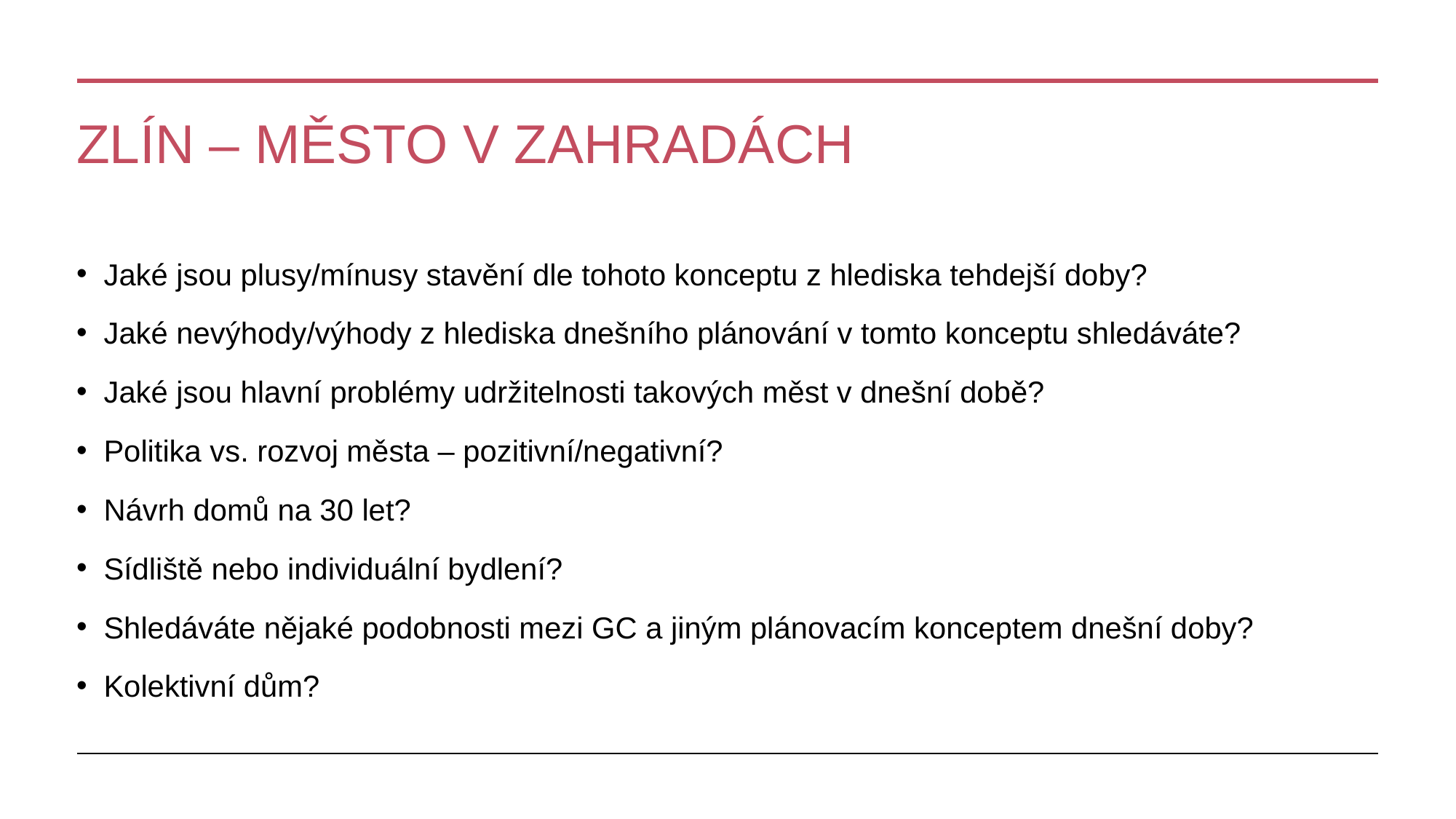

# ZLÍN – MĚSTO V ZAHRADÁCH
Jaké jsou plusy/mínusy stavění dle tohoto konceptu z hlediska tehdejší doby? ​
Jaké nevýhody/výhody z hlediska dnešního plánování v tomto konceptu shledáváte?​
Jaké jsou hlavní problémy udržitelnosti takových měst v dnešní době? ​
Politika vs. rozvoj města – pozitivní/negativní?​
Návrh domů na 30 let?​
Sídliště nebo individuální bydlení? ​
Shledáváte nějaké podobnosti mezi GC a jiným plánovacím konceptem dnešní doby?​
Kolektivní dům?